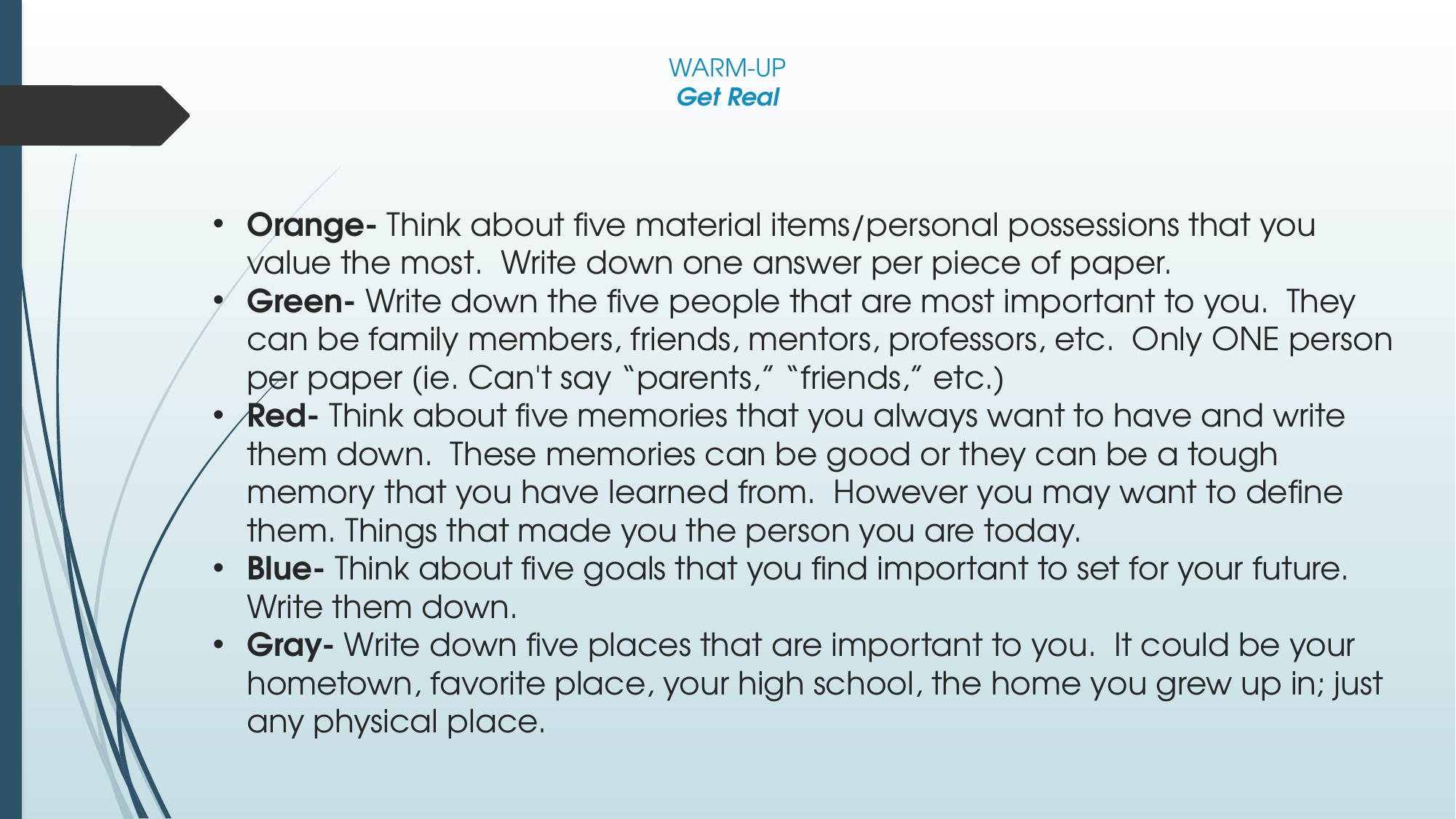

# WARM-UP Get Real
Orange- Think about five material items/personal possessions that you value the most.  Write down one answer per piece of paper.
Green- Write down the five people that are most important to you.  They can be family members, friends, mentors, professors, etc.  Only ONE person per paper (ie. Can't say “parents,” “friends,” etc.)
Red- Think about five memories that you always want to have and write them down.  These memories can be good or they can be a tough memory that you have learned from.  However you may want to define them. Things that made you the person you are today.
Blue- Think about five goals that you find important to set for your future.  Write them down.
Gray- Write down five places that are important to you.  It could be your hometown, favorite place, your high school, the home you grew up in; just any physical place.